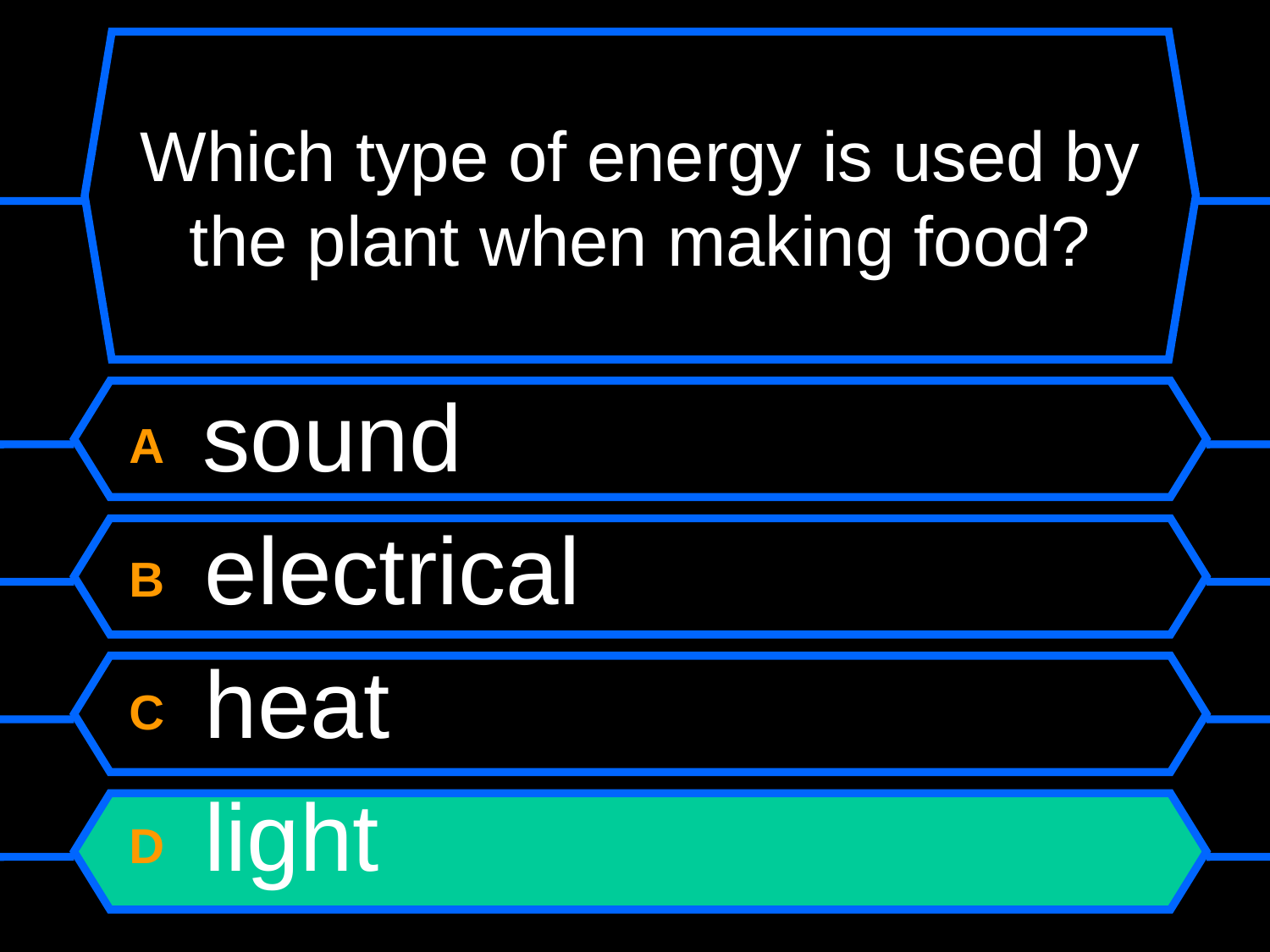

# Which type of energy is used by the plant when making food?

A  sound
B  electrical
C  heat
D  light